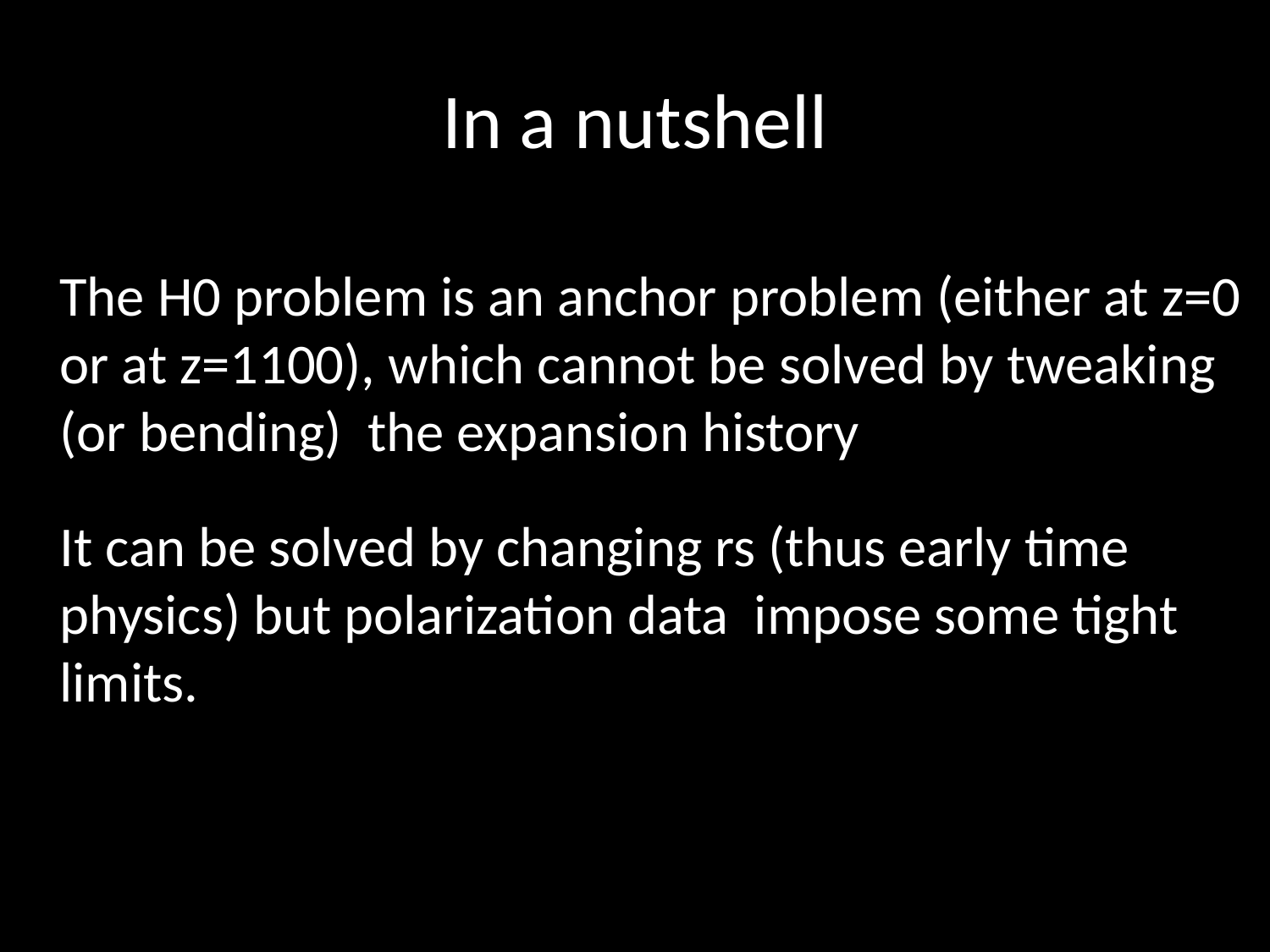

# In a nutshell
The H0 problem is an anchor problem (either at z=0  or at z=1100), which cannot be solved by tweaking (or bending)  the expansion history
It can be solved by changing rs (thus early time physics) but polarization data  impose some tight limits.